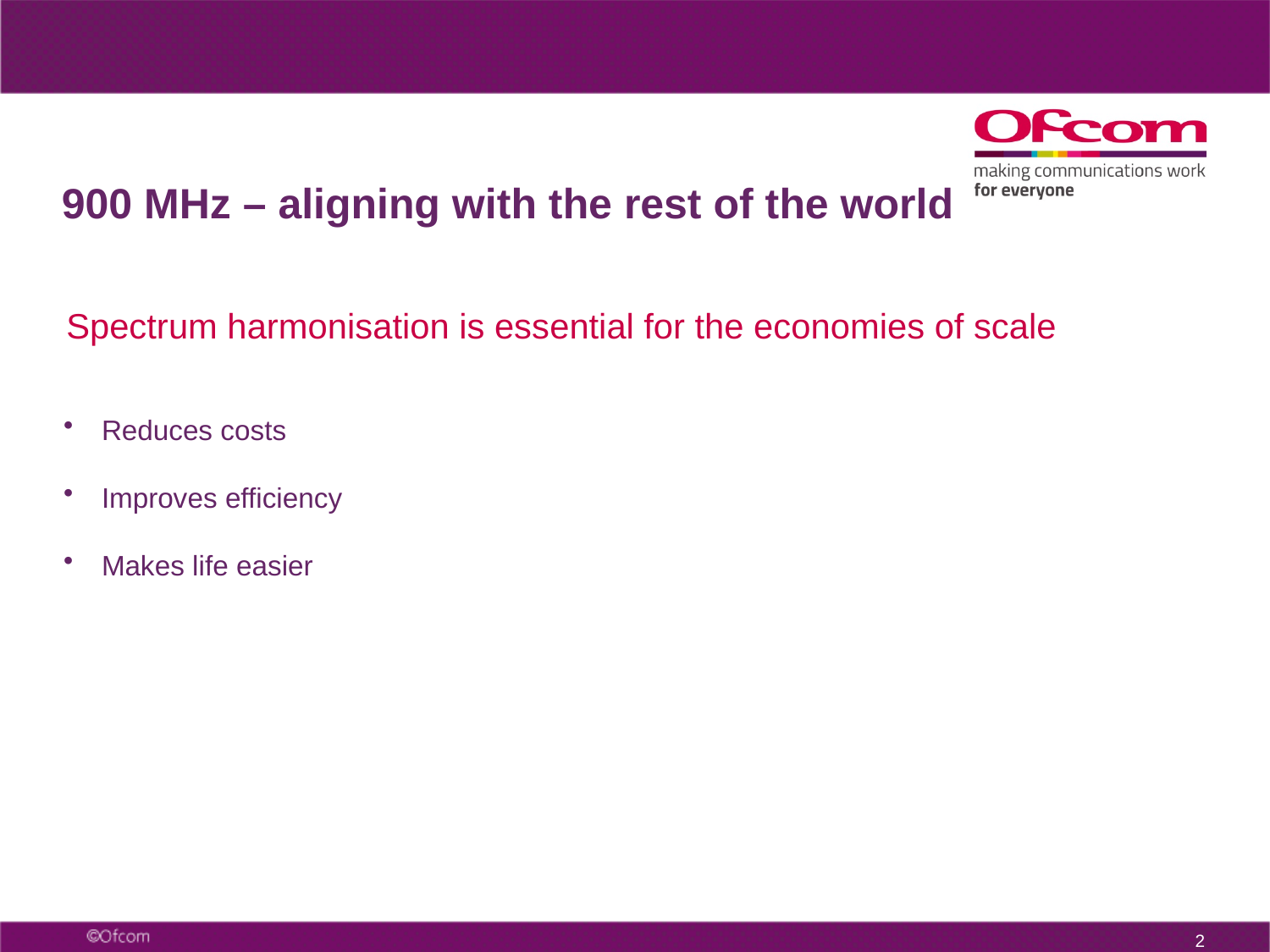

# 900 MHz – aligning with the rest of the world
Spectrum harmonisation is essential for the economies of scale

Reduces costs

Improves efficiency

Makes life easier

2